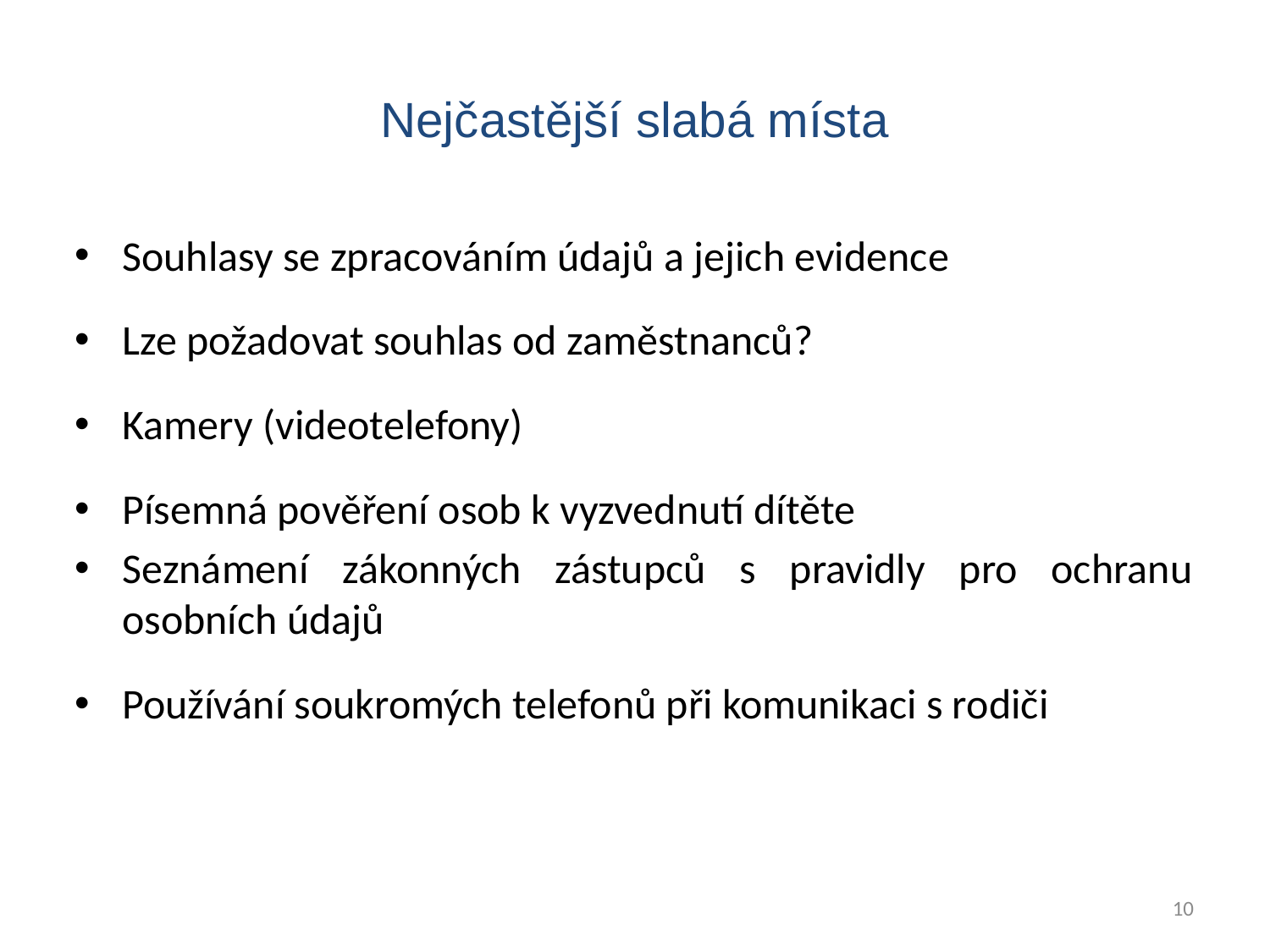

Nejčastější slabá místa
Souhlasy se zpracováním údajů a jejich evidence
Lze požadovat souhlas od zaměstnanců?
Kamery (videotelefony)
Písemná pověření osob k vyzvednutí dítěte
Seznámení zákonných zástupců s pravidly pro ochranu osobních údajů
Používání soukromých telefonů při komunikaci s rodiči

10